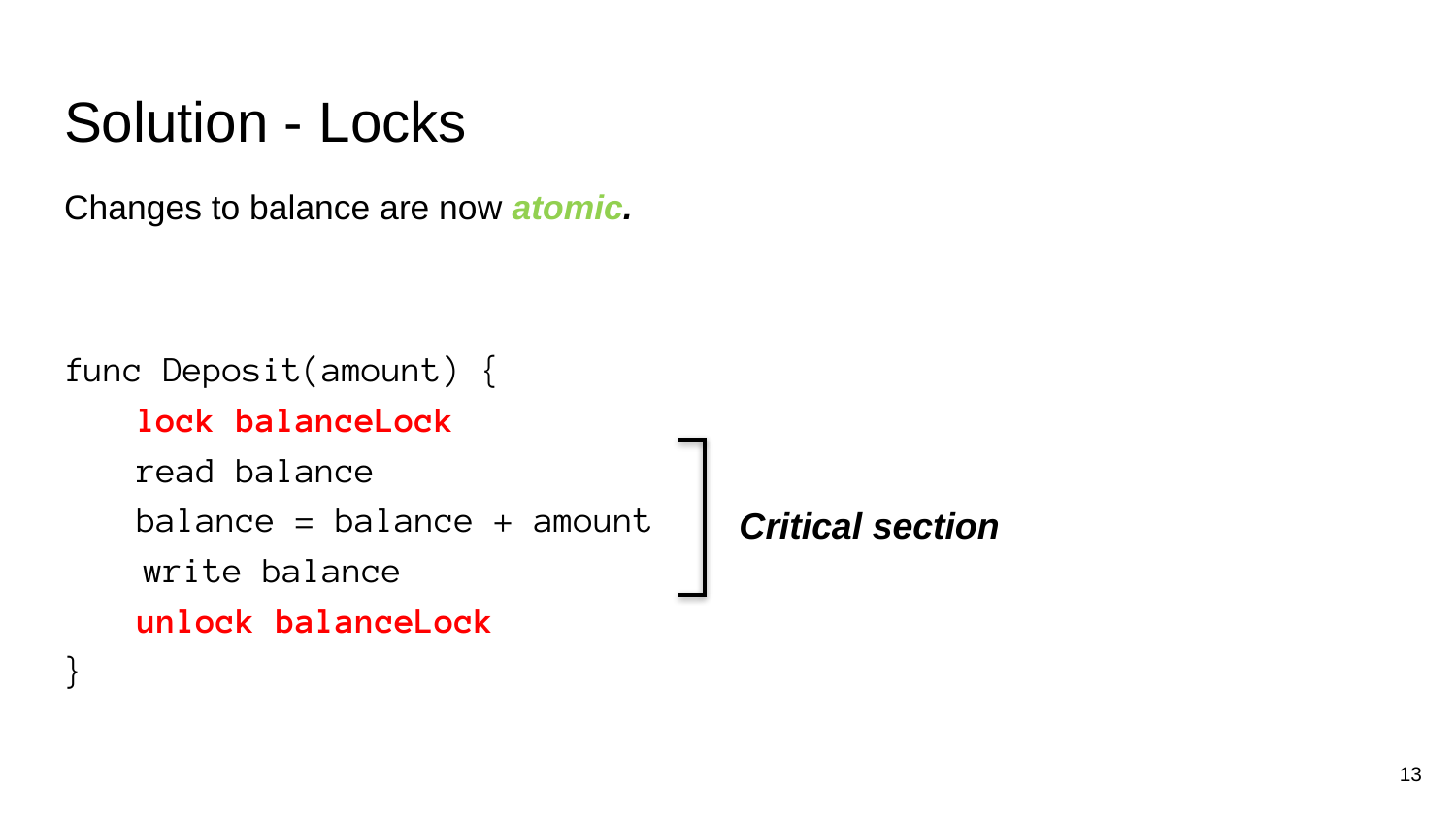

# Solution - Locks
Changes to balance are now atomic.
func Deposit(amount) {
lock balanceLock
read balance
balance = balance + amount
    write balance
unlock balanceLock
}
Critical section
13